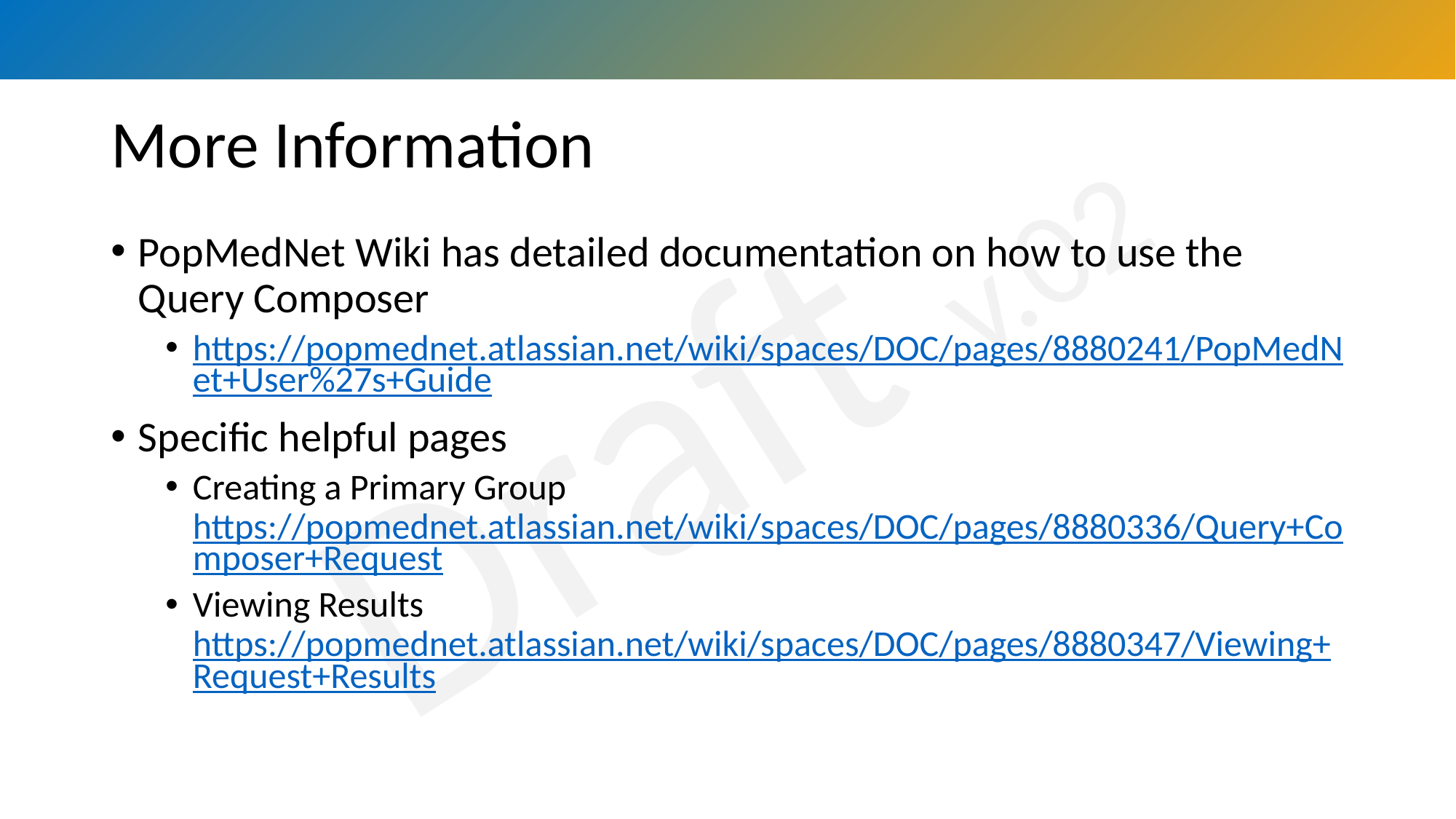

# More Information
PopMedNet Wiki has detailed documentation on how to use the Query Composer
https://popmednet.atlassian.net/wiki/spaces/DOC/pages/8880241/PopMedNet+User%27s+Guide
Specific helpful pages
Creating a Primary Group https://popmednet.atlassian.net/wiki/spaces/DOC/pages/8880336/Query+Composer+Request
Viewing Results https://popmednet.atlassian.net/wiki/spaces/DOC/pages/8880347/Viewing+Request+Results